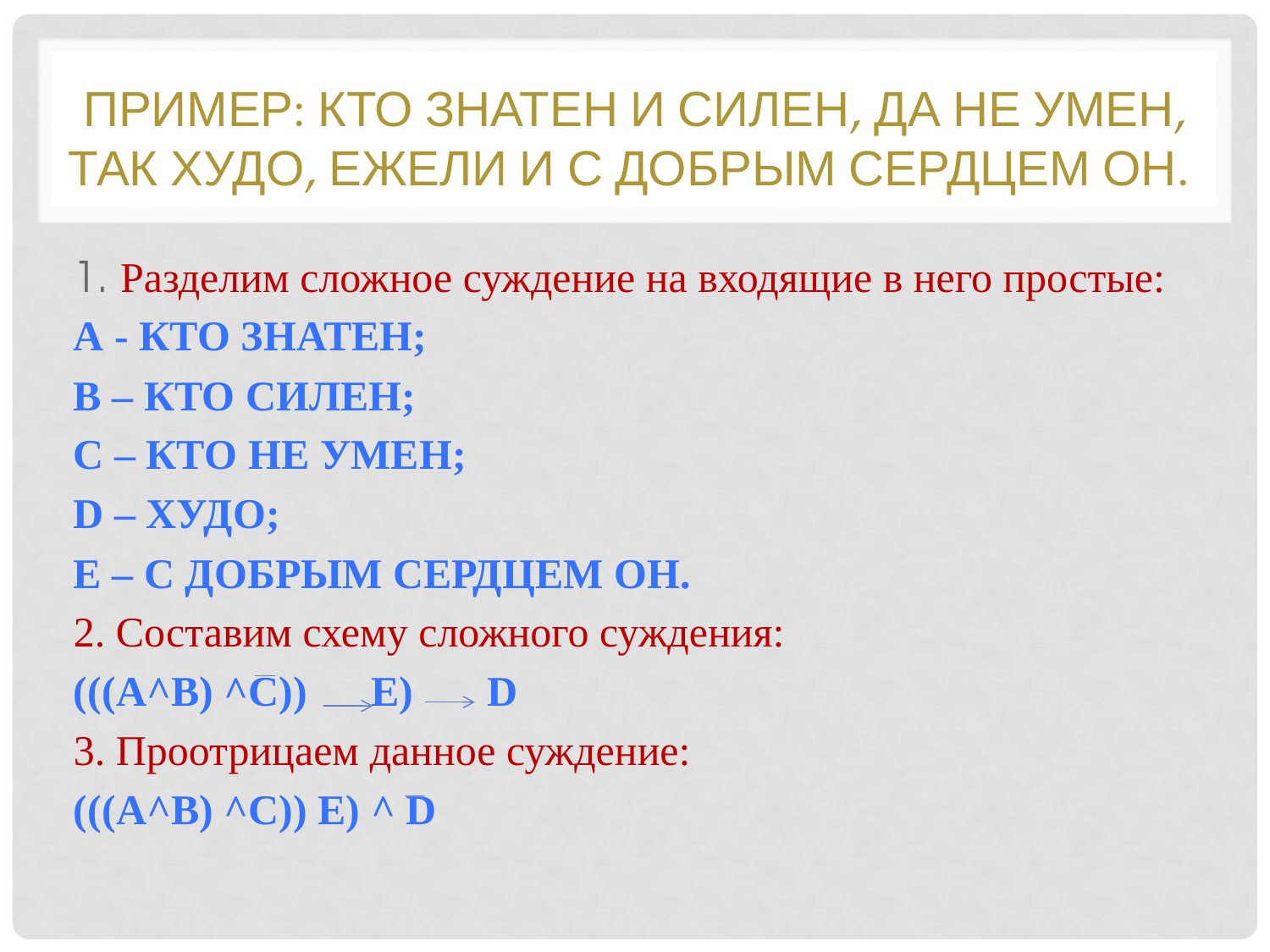

# Пример: Кто знатен и силен, да не умен, так худо, ежели и с добрым сердцем он.
1. Разделим сложное суждение на входящие в него простые:
А - Кто знатен;
В – Кто силен;
С – Кто не умен;
D – Худо;
E – С добрым сердцем он.
2. Составим схему сложного суждения:
(((А^В) ^С))      Е)       D
3. Проотрицаем данное суждение:
(((А^В) ^С)) Е) ^ D